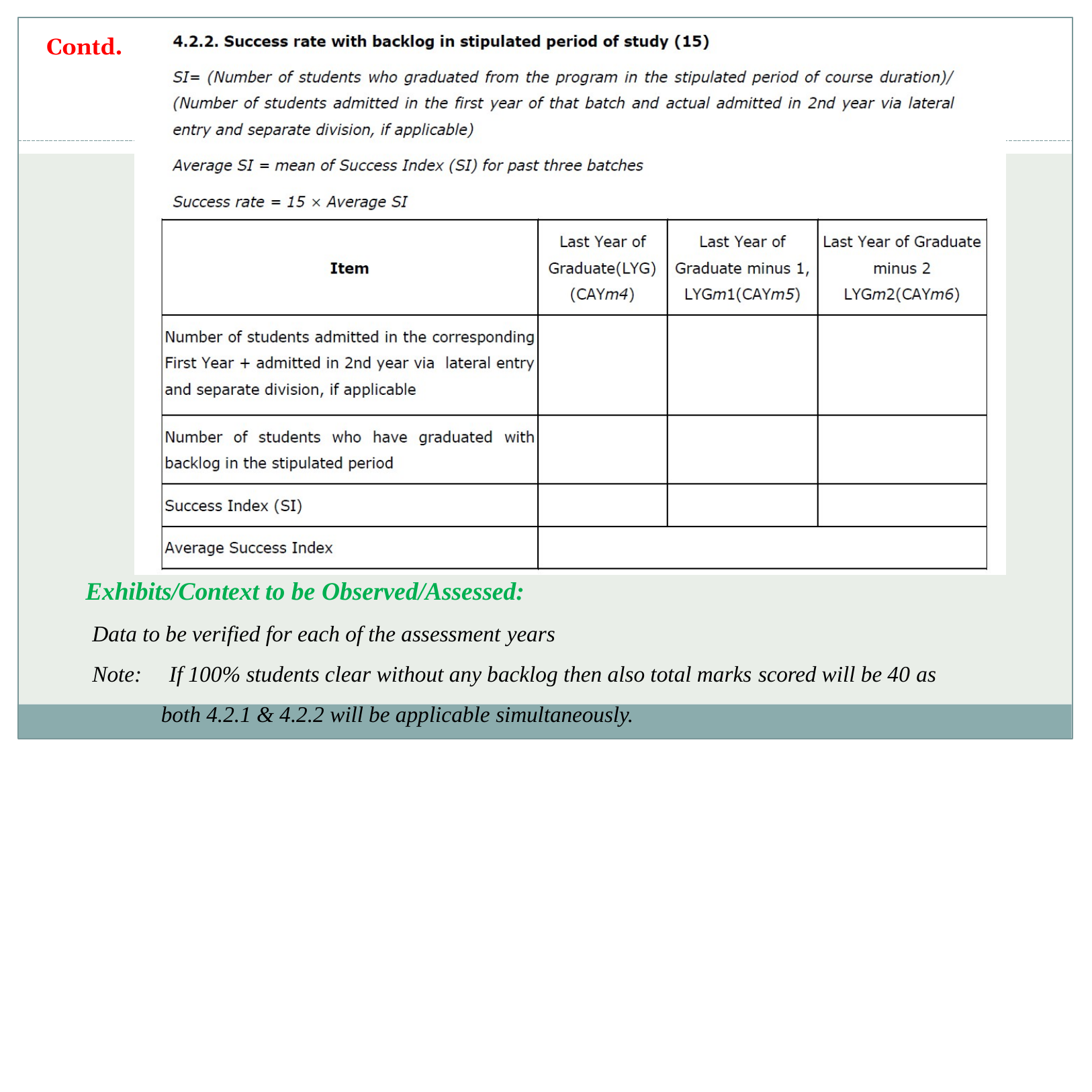

Contd.
Exhibits/Context to be Observed/Assessed:
Data to be verified for each of the assessment years
Note:	If 100% students clear without any backlog then also total marks scored will be 40 as
both 4.2.1 & 4.2.2 will be applicable simultaneously.